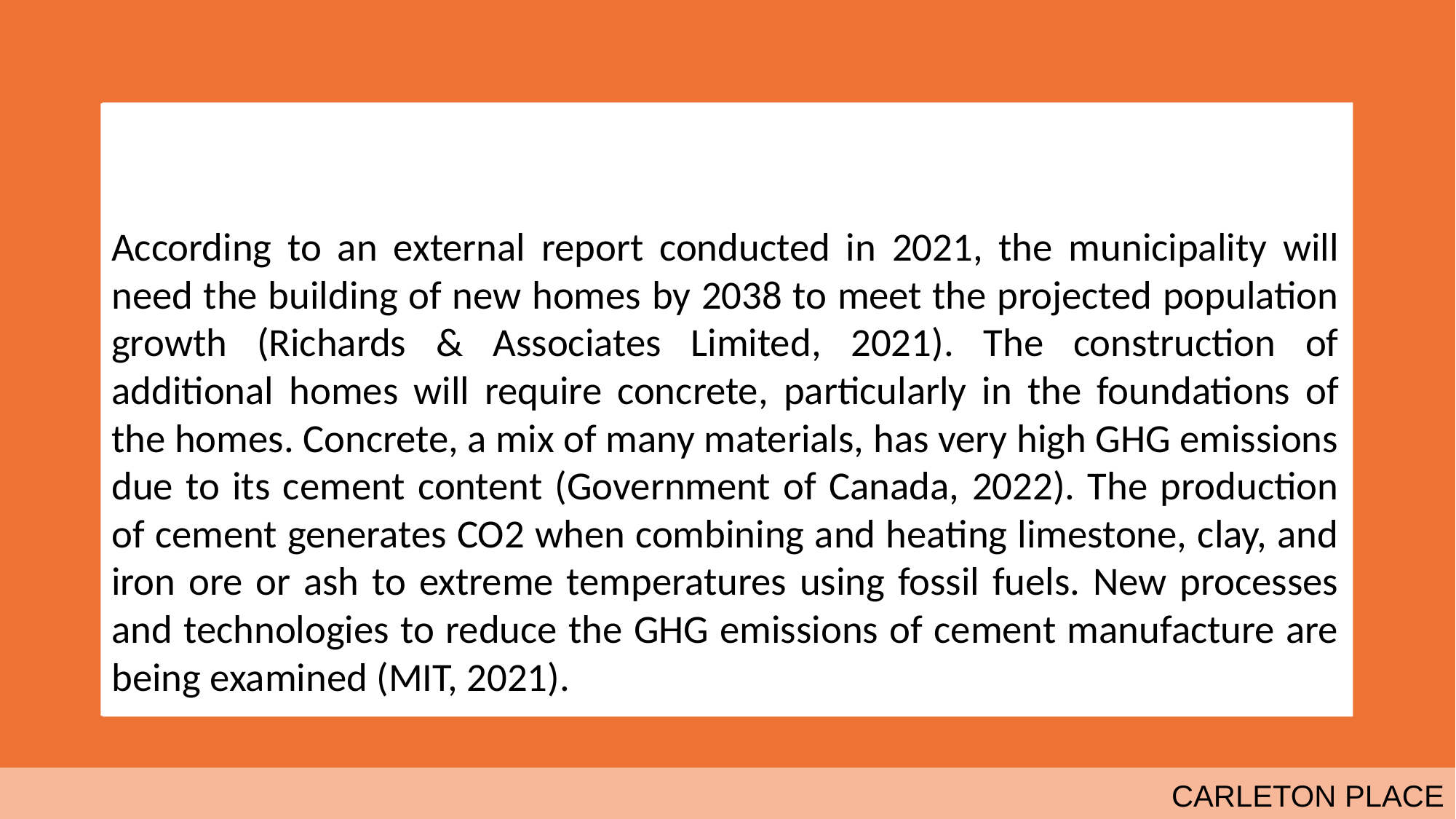

According to an external report conducted in 2021, the municipality will need the building of new homes by 2038 to meet the projected population growth (Richards & Associates Limited, 2021). The construction of additional homes will require concrete, particularly in the foundations of the homes. Concrete, a mix of many materials, has very high GHG emissions due to its cement content (Government of Canada, 2022). The production of cement generates CO2 when combining and heating limestone, clay, and iron ore or ash to extreme temperatures using fossil fuels. New processes and technologies to reduce the GHG emissions of cement manufacture are being examined (MIT, 2021).

									           CARLETON PLACE